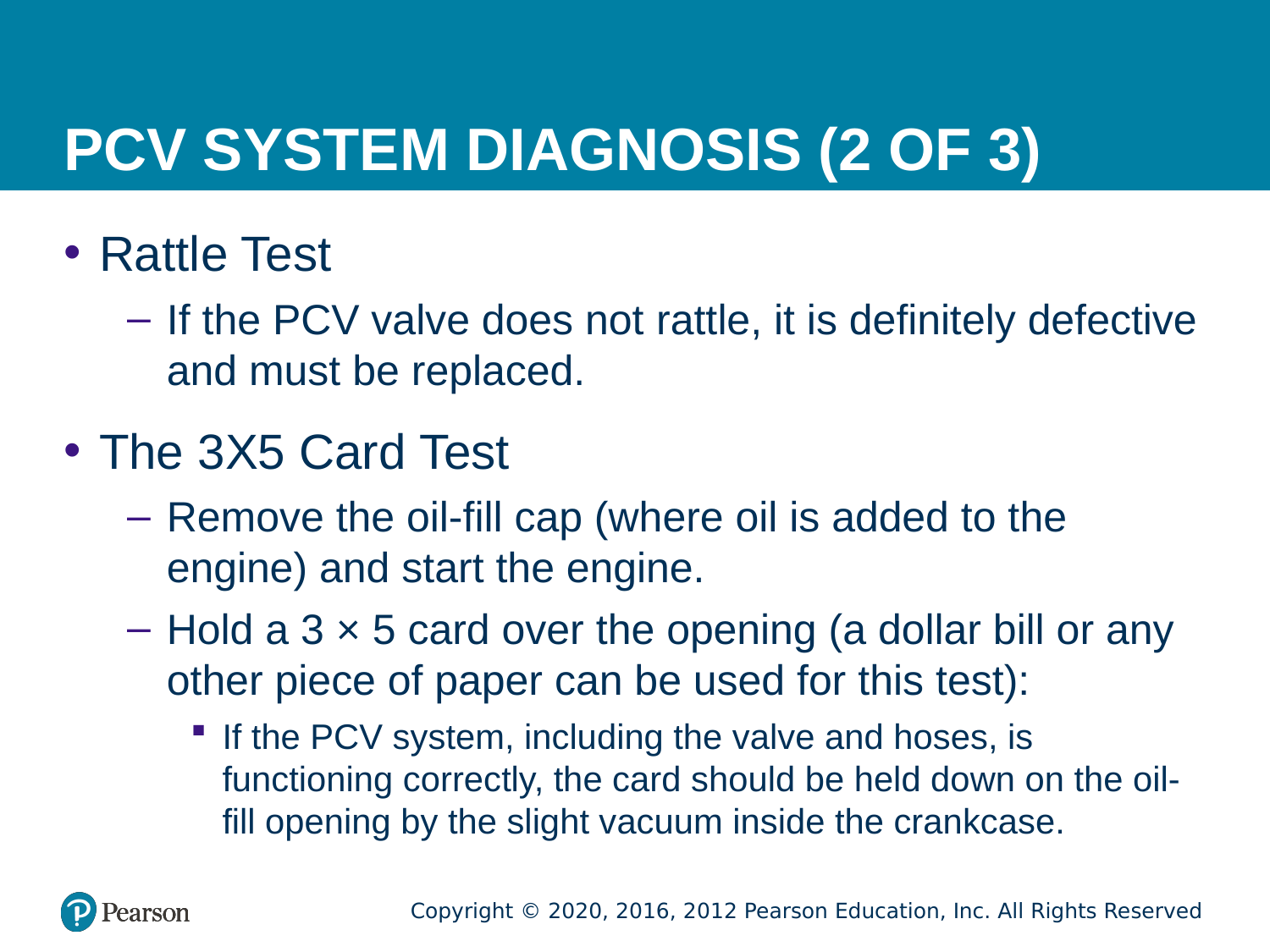

# PCV SYSTEM DIAGNOSIS (2 OF 3)
Rattle Test
If the PCV valve does not rattle, it is definitely defective and must be replaced.
The 3X5 Card Test
Remove the oil-fill cap (where oil is added to the engine) and start the engine.
Hold a 3 × 5 card over the opening (a dollar bill or any other piece of paper can be used for this test):
If the PCV system, including the valve and hoses, is functioning correctly, the card should be held down on the oil-fill opening by the slight vacuum inside the crankcase.